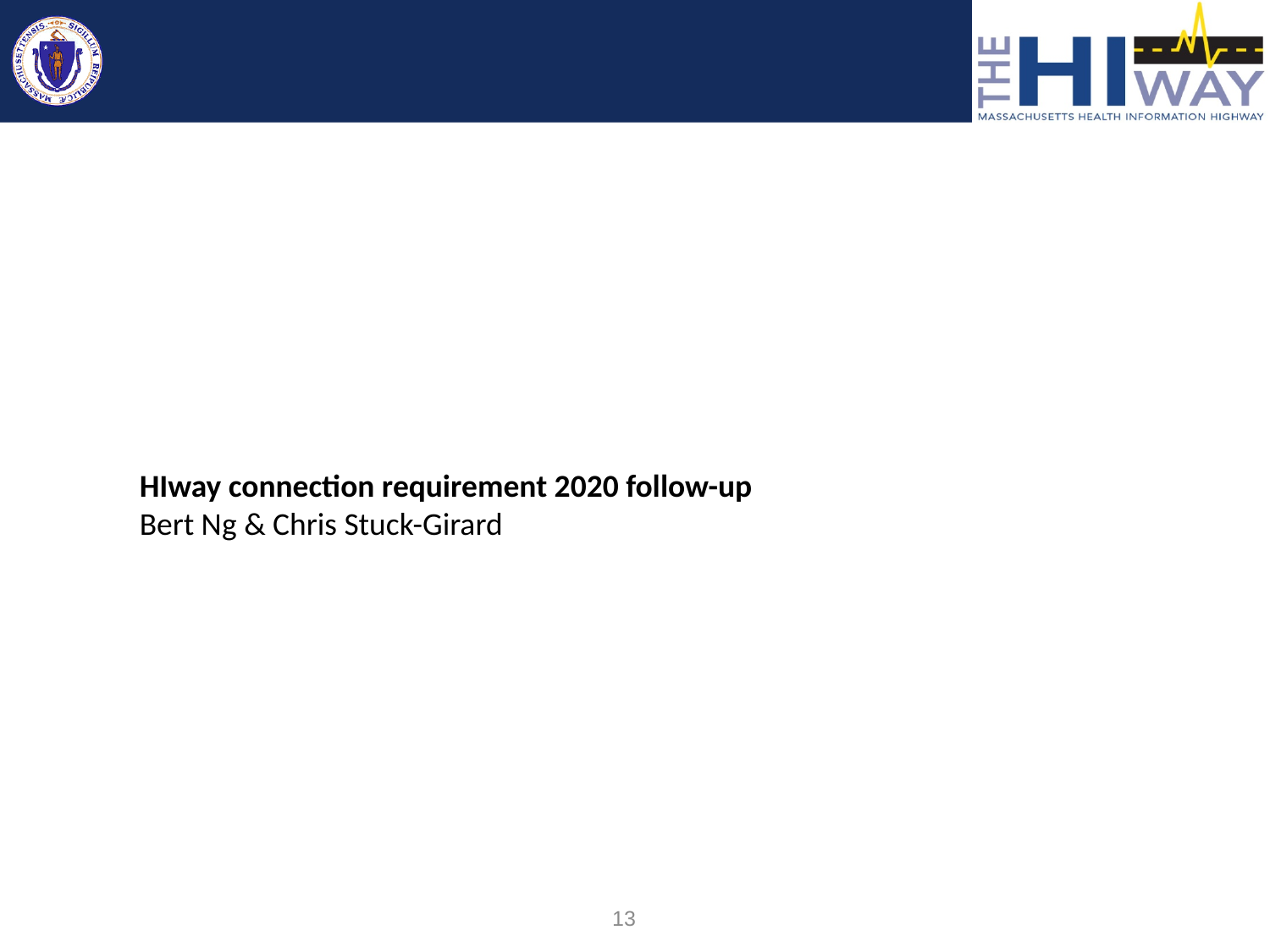

HIway connection requirement 2020 follow-up
Bert Ng & Chris Stuck-Girard
13